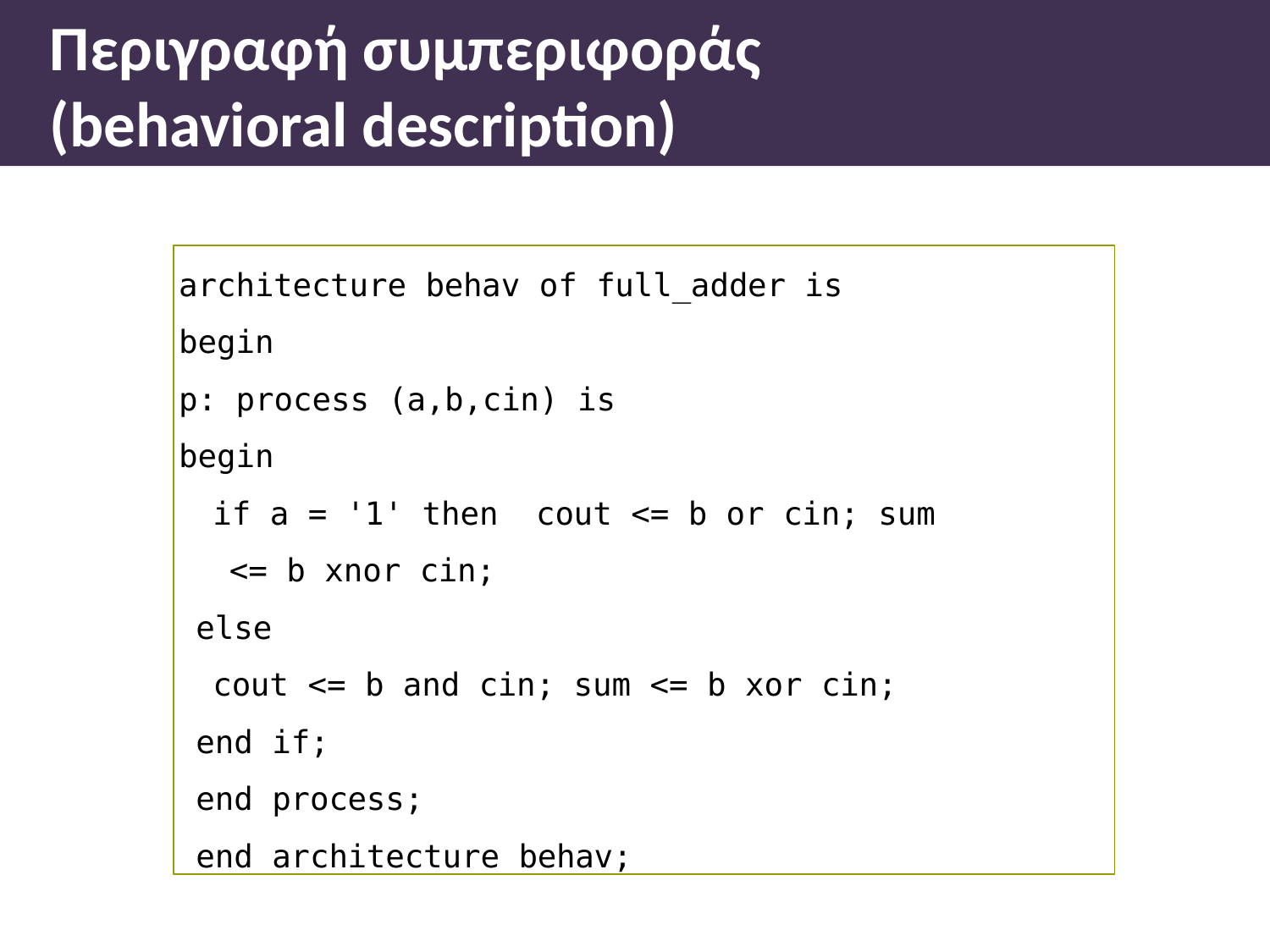

# Περιγραφή συµπεριφοράς (behavioral description)
architecture behav of full_adder is
begin
p: process (a,b,cin) is
begin
if a = '1' then  cout <= b or cin; sum <= b xnor cin;
else
cout <= b and cin; sum <= b xor cin;
end if;
end process;
end architecture behav;